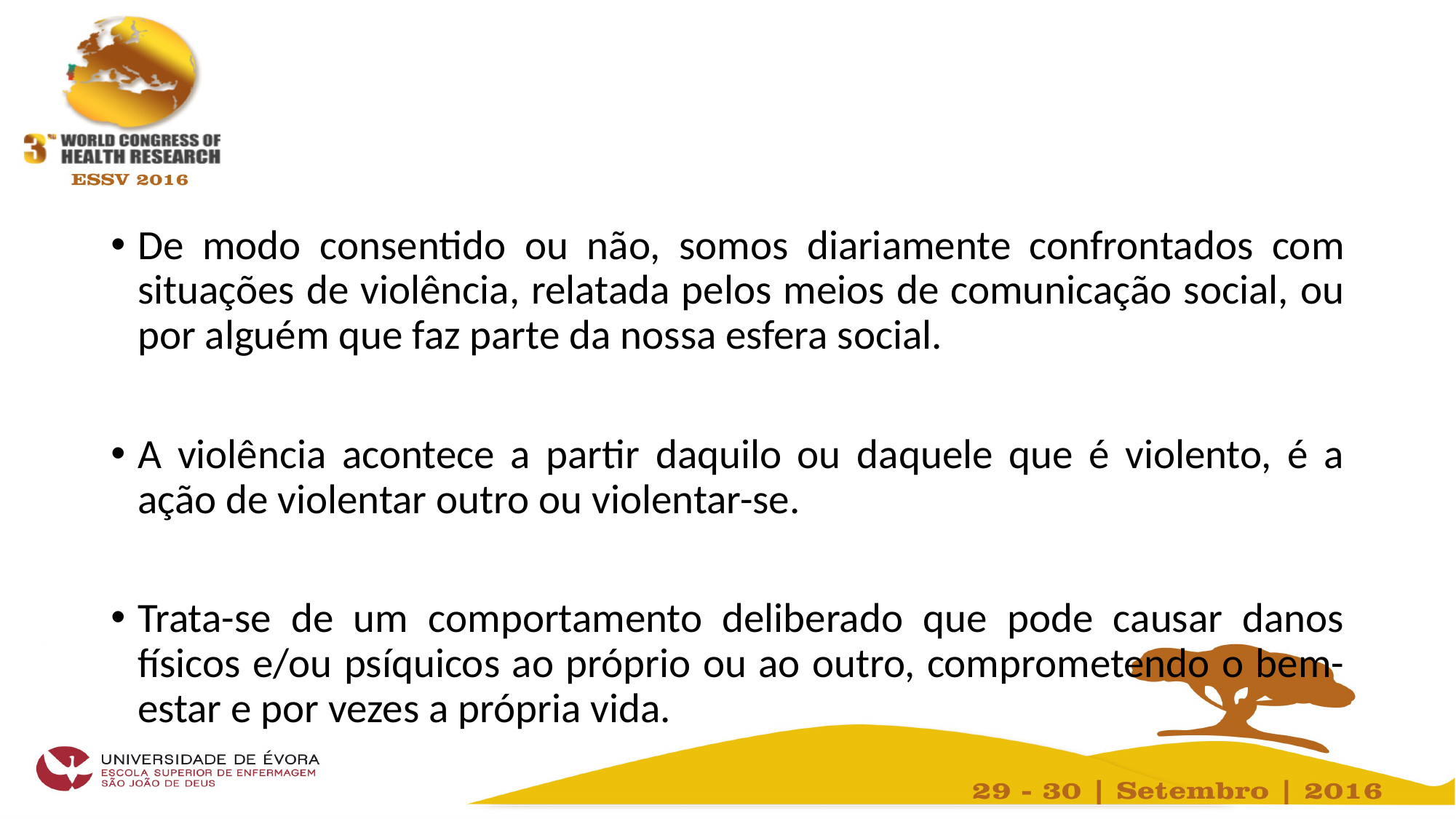

De modo consentido ou não, somos diariamente confrontados com situações de violência, relatada pelos meios de comunicação social, ou por alguém que faz parte da nossa esfera social.

A violência acontece a partir daquilo ou daquele que é violento, é a ação de violentar outro ou violentar-se.

Trata-se de um comportamento deliberado que pode causar danos físicos e/ou psíquicos ao próprio ou ao outro, comprometendo o bem-estar e por vezes a própria vida.